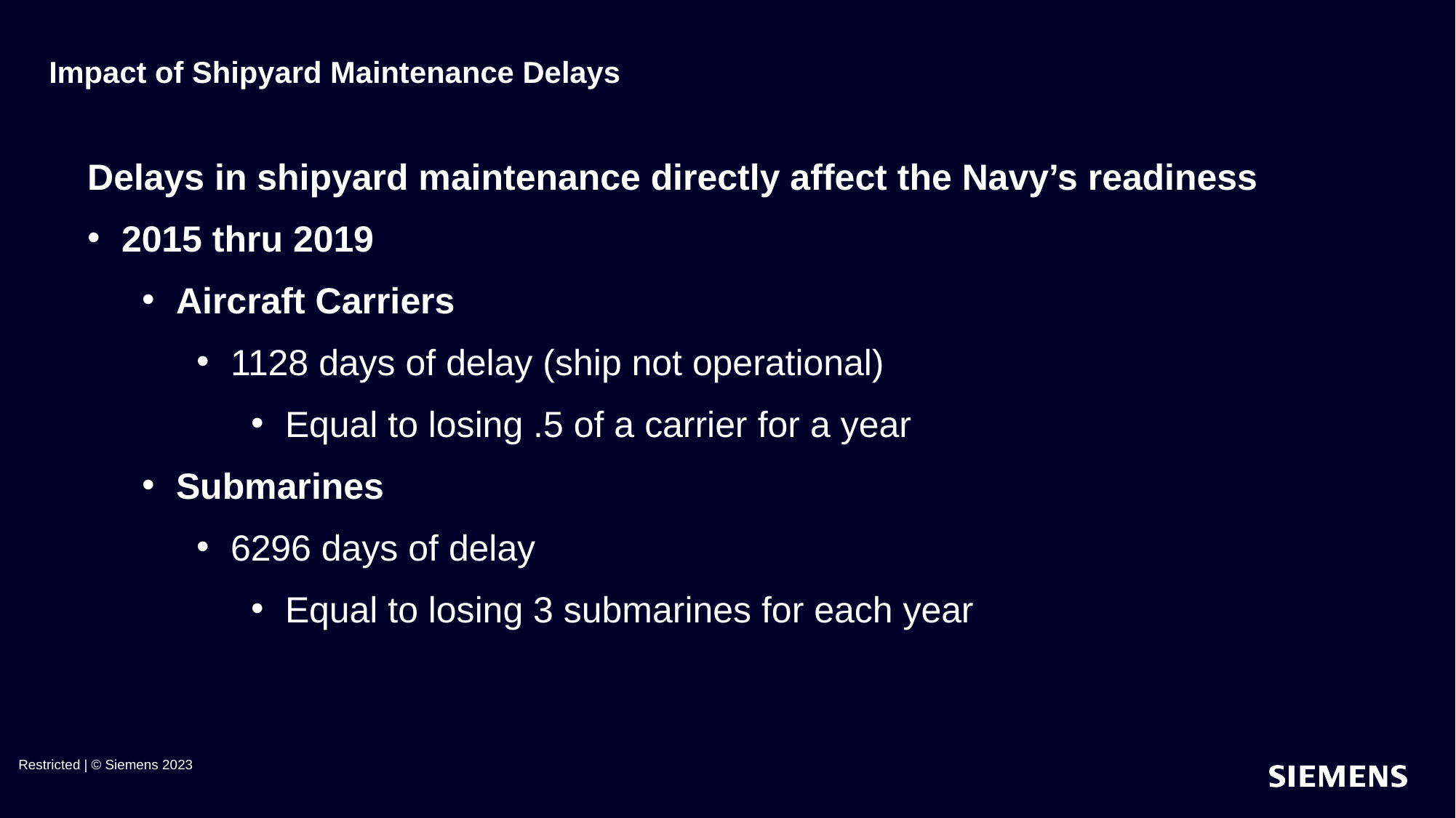

# Impact of Shipyard Maintenance Delays
Delays in shipyard maintenance directly affect the Navy’s readiness
2015 thru 2019
Aircraft Carriers
1128 days of delay (ship not operational)
Equal to losing .5 of a carrier for a year
Submarines
6296 days of delay
Equal to losing 3 submarines for each year
Restricted | © Siemens 2023